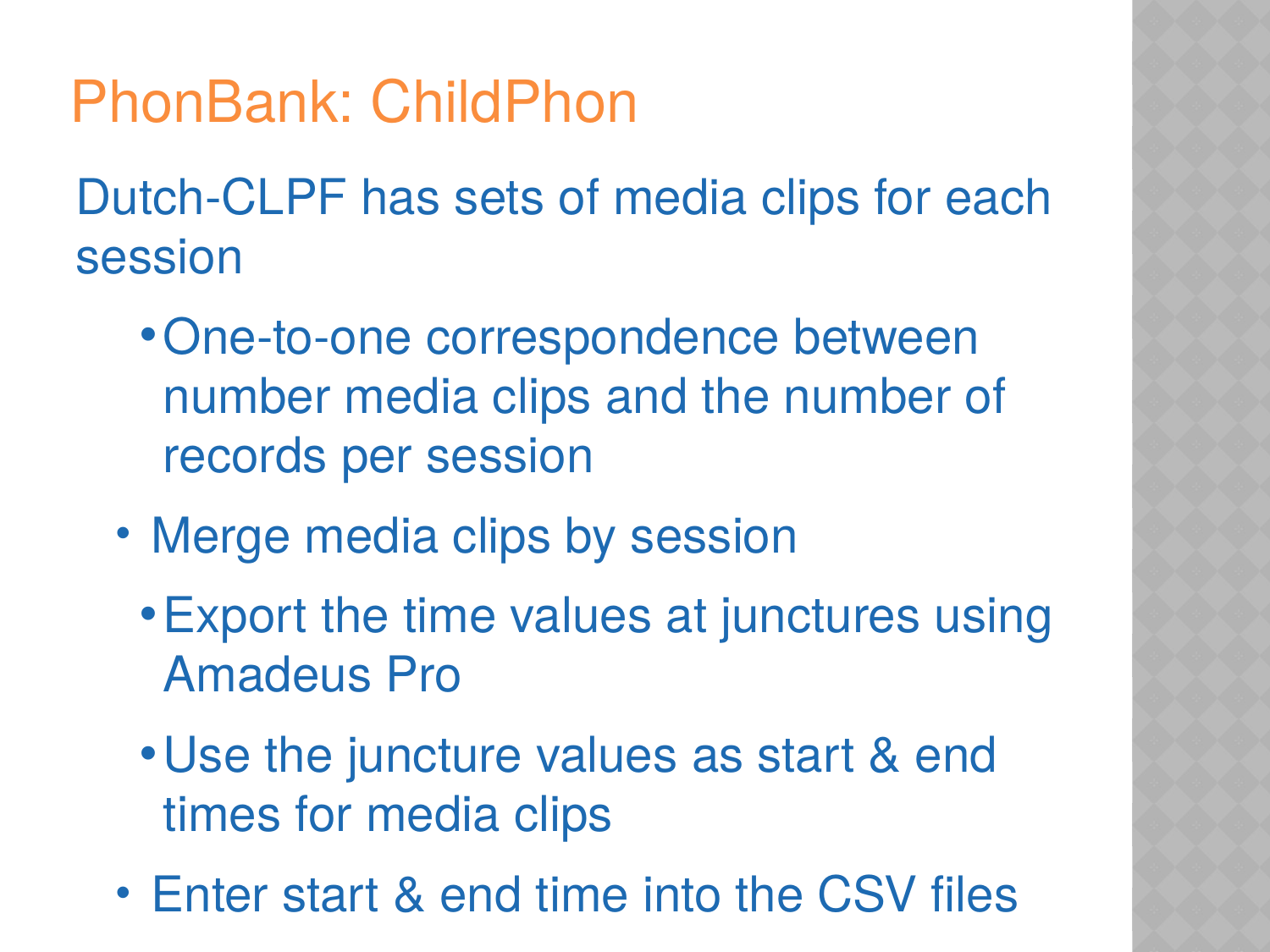

# PhonBank: ChildPhon
Dutch-CLPF has sets of media clips for each session

One-to-one correspondence between number media clips and the number of records per session

 Merge media clips by session

Export the time values at junctures using Amadeus Pro

Use the juncture values as start & end times for media clips

 Enter start & end time into the CSV files